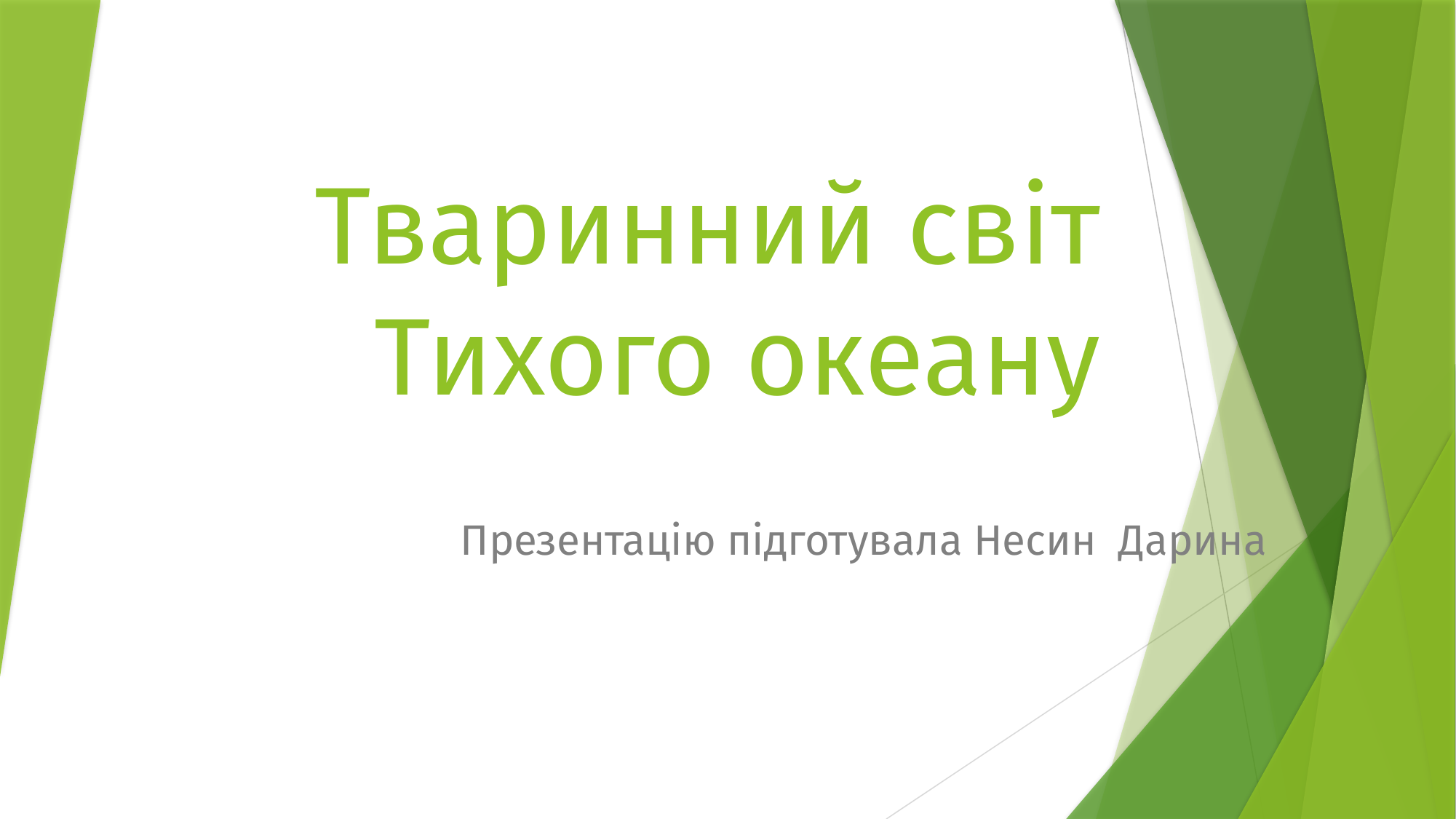

# Тваринний світ Тихого океану
Презентацію підготувала Несин  Дарина